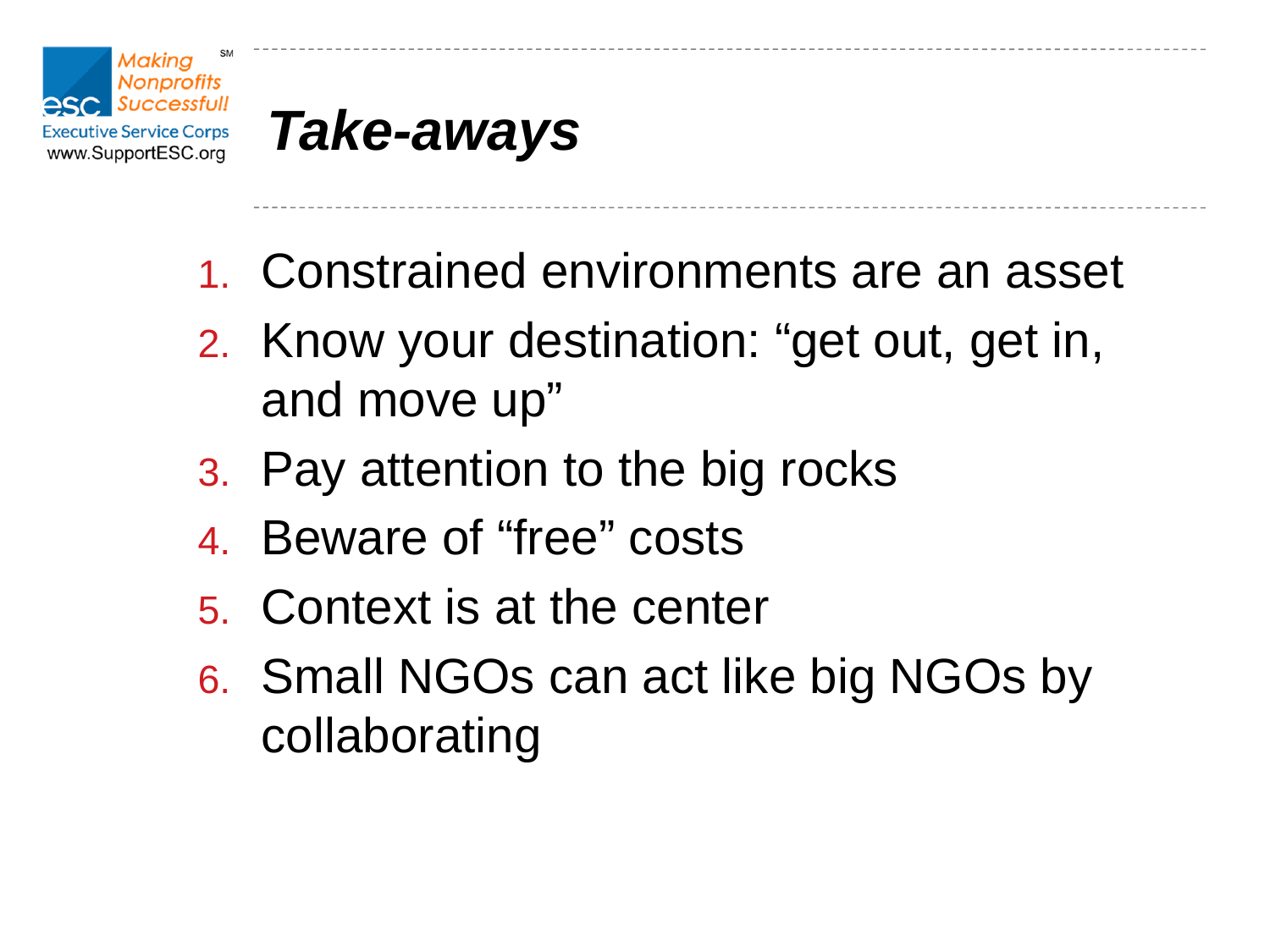

# Take-aways
Constrained environments are an asset
Know your destination: “get out, get in, and move up”
Pay attention to the big rocks
Beware of “free” costs
Context is at the center
Small NGOs can act like big NGOs by collaborating